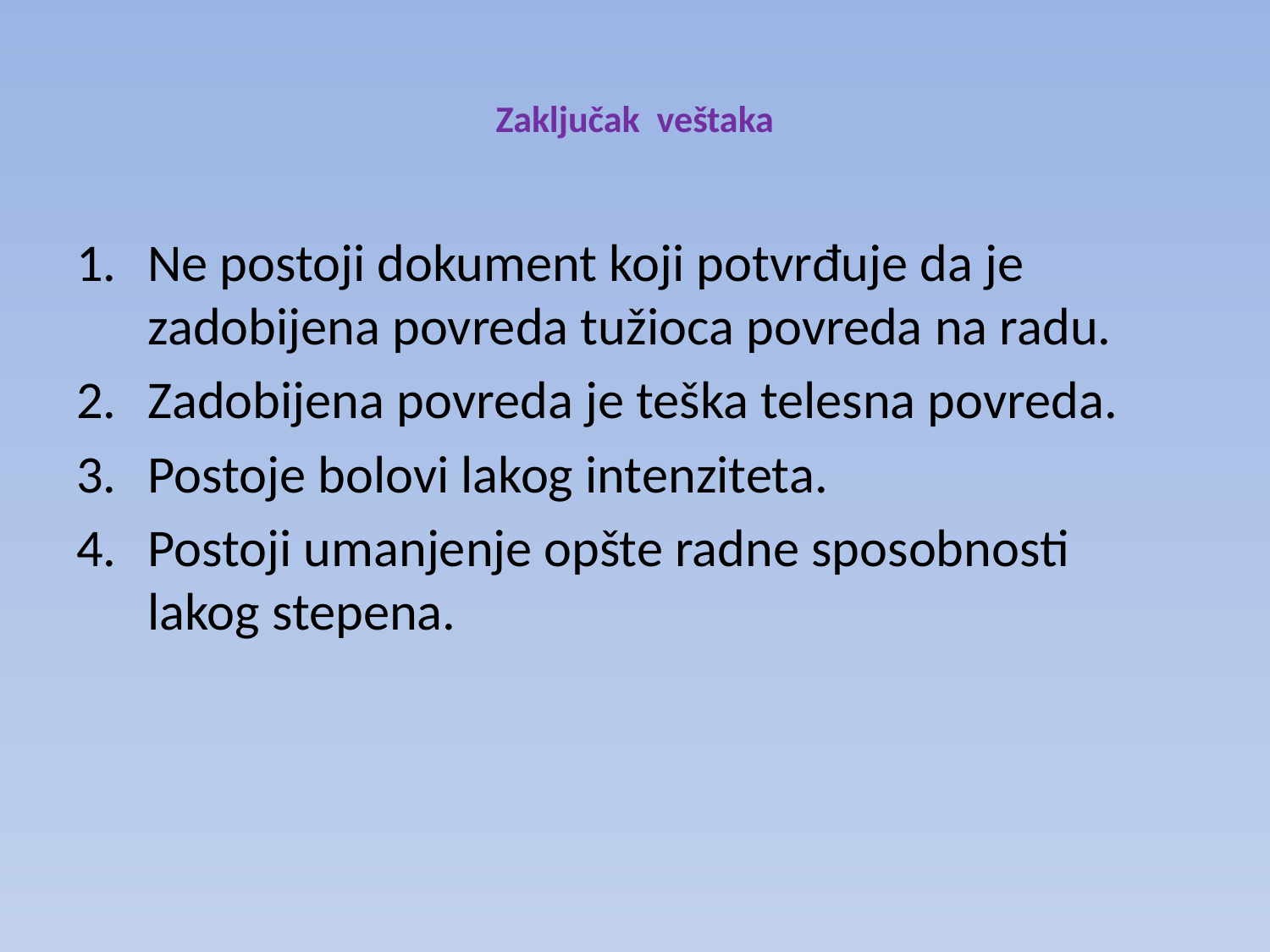

# Zaključak  veštaka
Ne postoji dokument koji potvrđuje da je zadobijena povreda tužioca povreda na radu.
Zadobijena povreda je teška telesna povreda.
Postoje bolovi lakog intenziteta.
Postoji umanjenje opšte radne sposobnosti lakog stepena.